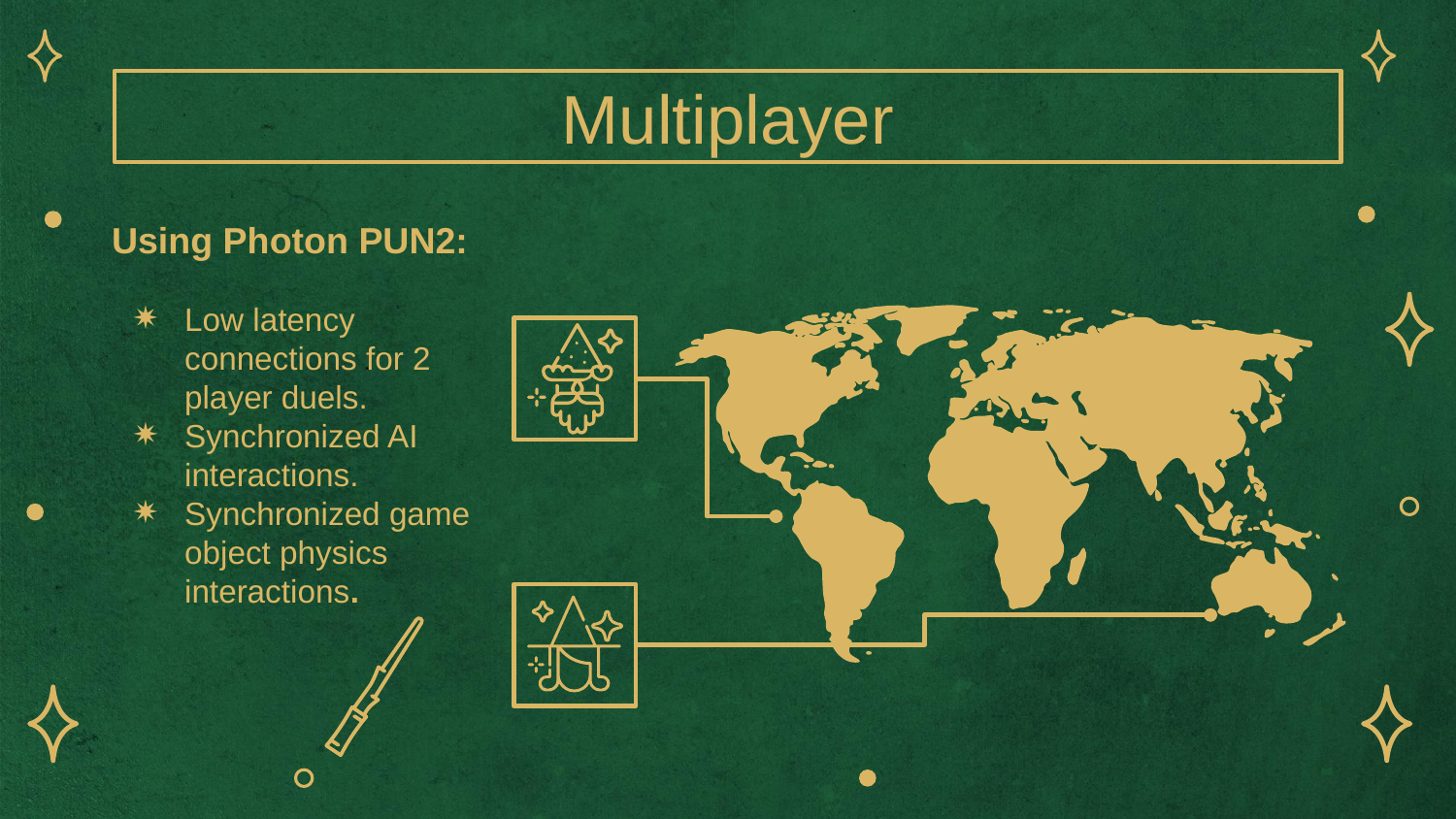

# Multiplayer
Using Photon PUN2:

Low latency connections for 2 player duels.
Synchronized AI interactions.
Synchronized game object physics interactions.